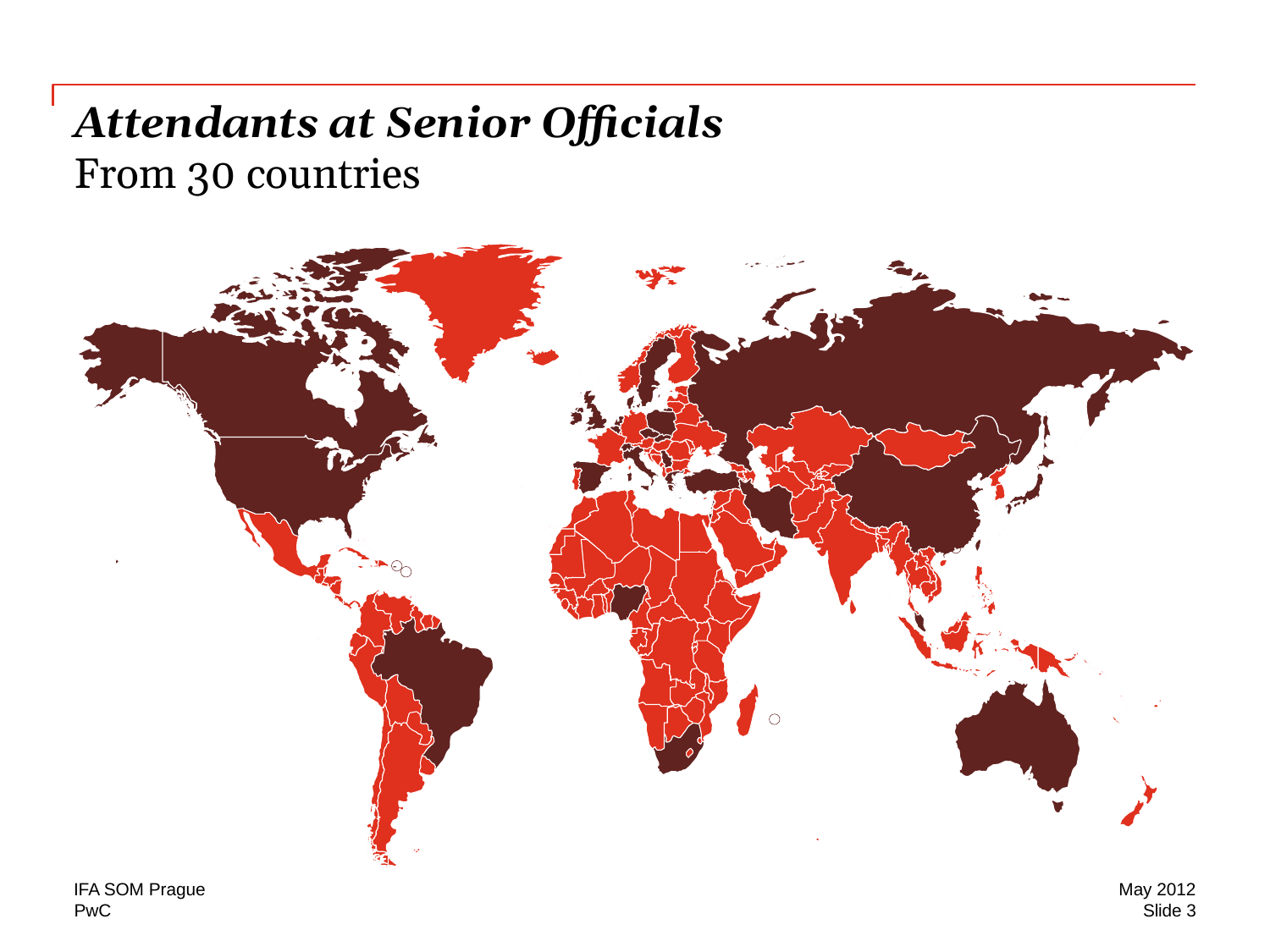

# Attendants at Senior Officials From 30 countries

IFA SOM Prague
May 2012
Slide 3